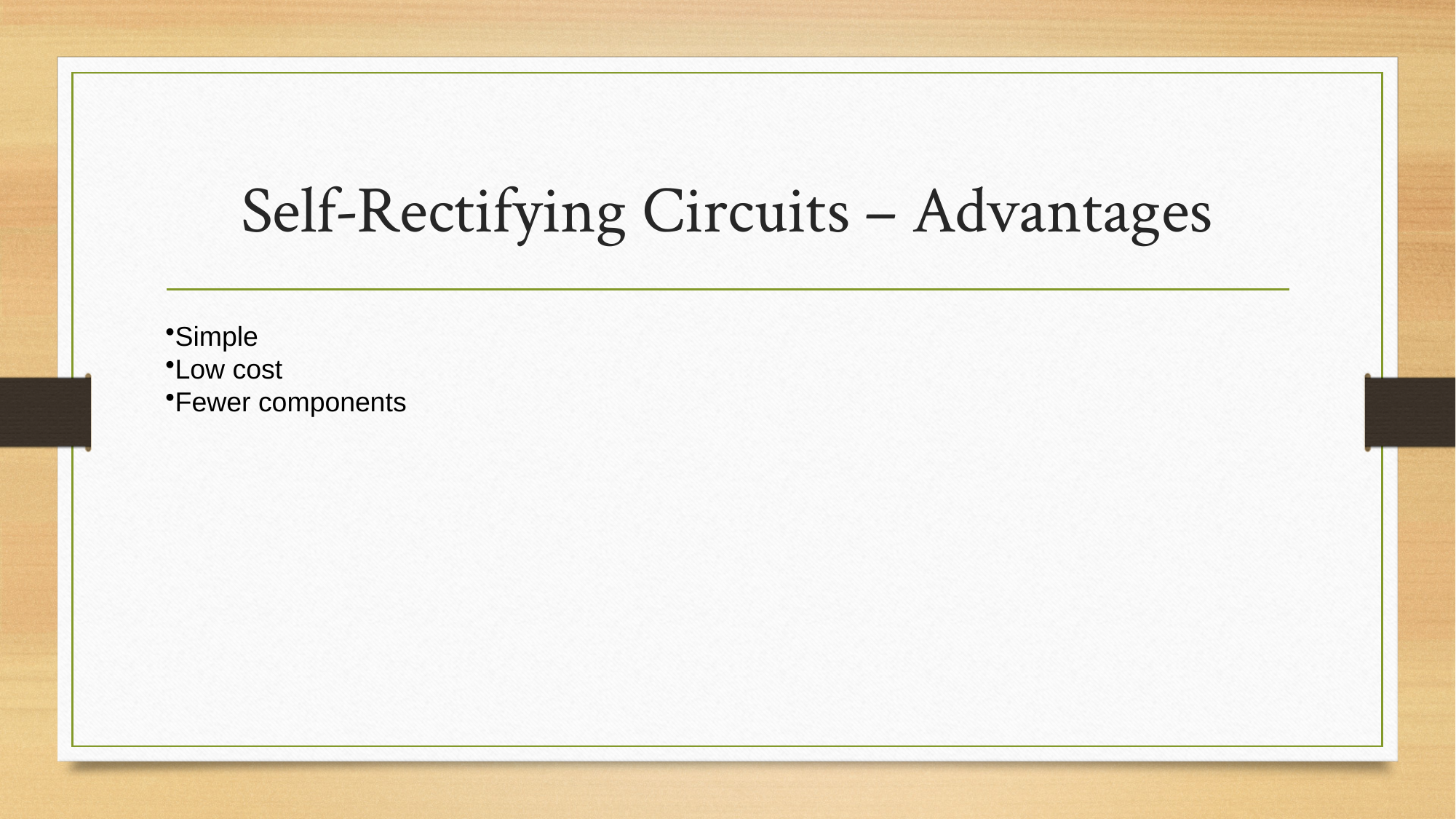

# Self‑Rectifying Circuits – Advantages
Simple
Low cost
Fewer components